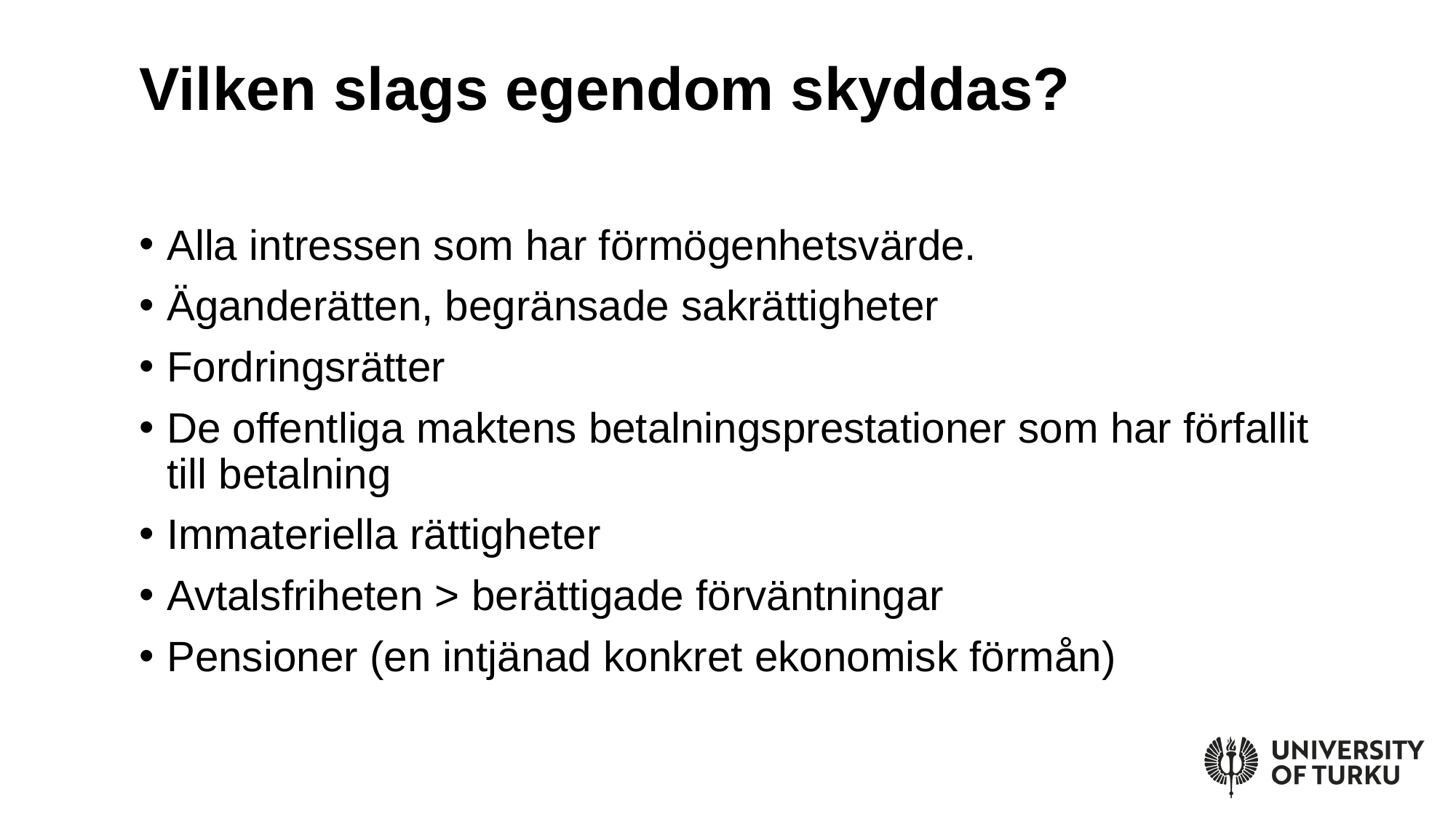

# Vilken slags egendom skyddas?
Alla intressen som har förmögenhetsvärde.
Äganderätten, begränsade sakrättigheter
Fordringsrätter
De offentliga maktens betalningsprestationer som har förfallit till betalning
Immateriella rättigheter
Avtalsfriheten > berättigade förväntningar
Pensioner (en intjänad konkret ekonomisk förmån)